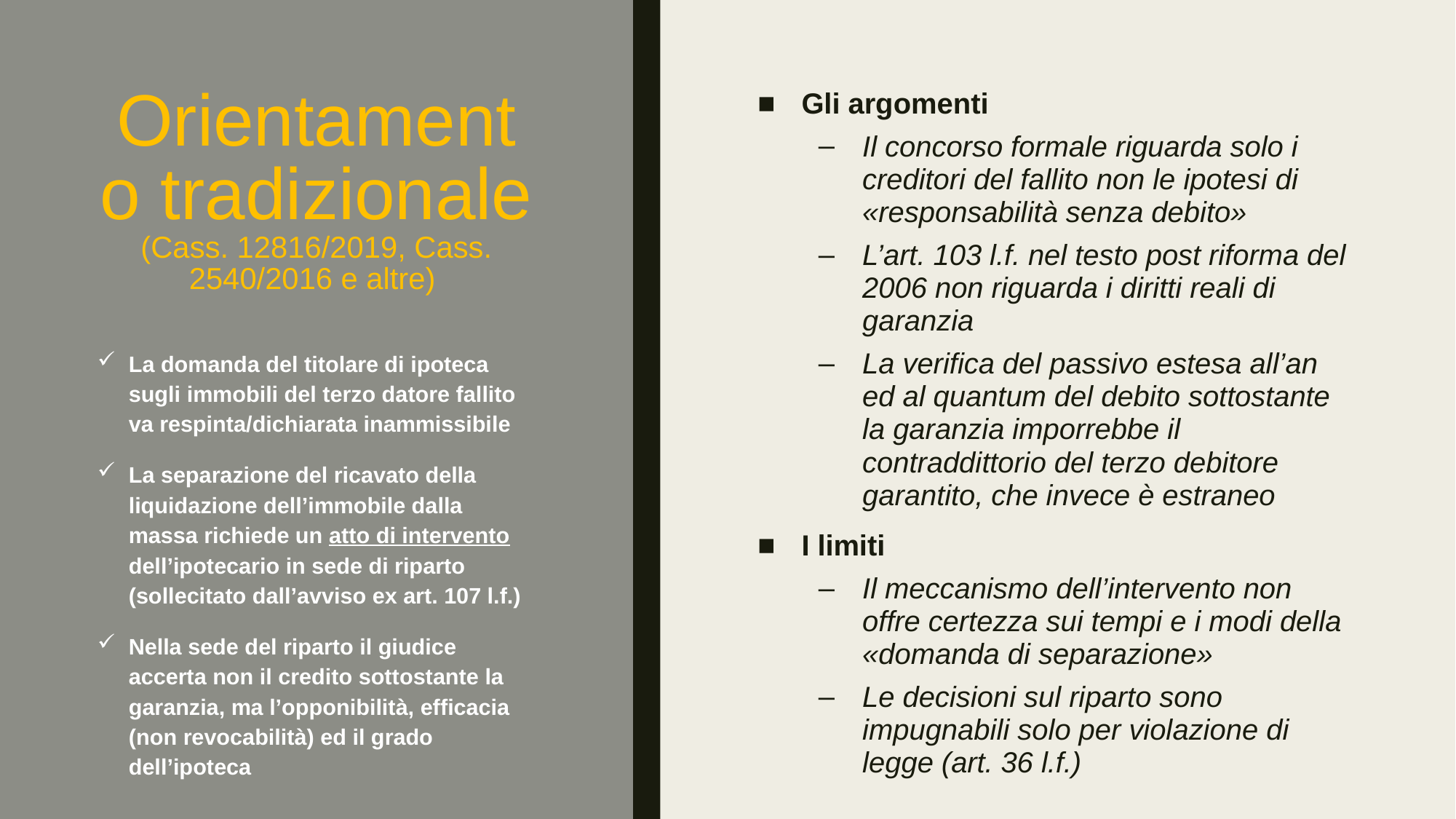

# Orientamento tradizionale (Cass. 12816/2019, Cass. 2540/2016 e altre)
Gli argomenti
Il concorso formale riguarda solo i creditori del fallito non le ipotesi di «responsabilità senza debito»
L’art. 103 l.f. nel testo post riforma del 2006 non riguarda i diritti reali di garanzia
La verifica del passivo estesa all’an ed al quantum del debito sottostante la garanzia imporrebbe il contraddittorio del terzo debitore garantito, che invece è estraneo
I limiti
Il meccanismo dell’intervento non offre certezza sui tempi e i modi della «domanda di separazione»
Le decisioni sul riparto sono impugnabili solo per violazione di legge (art. 36 l.f.)

La domanda del titolare di ipoteca sugli immobili del terzo datore fallito va respinta/dichiarata inammissibile
La separazione del ricavato della liquidazione dell’immobile dalla massa richiede un atto di intervento dell’ipotecario in sede di riparto (sollecitato dall’avviso ex art. 107 l.f.)
Nella sede del riparto il giudice accerta non il credito sottostante la garanzia, ma l’opponibilità, efficacia (non revocabilità) ed il grado dell’ipoteca